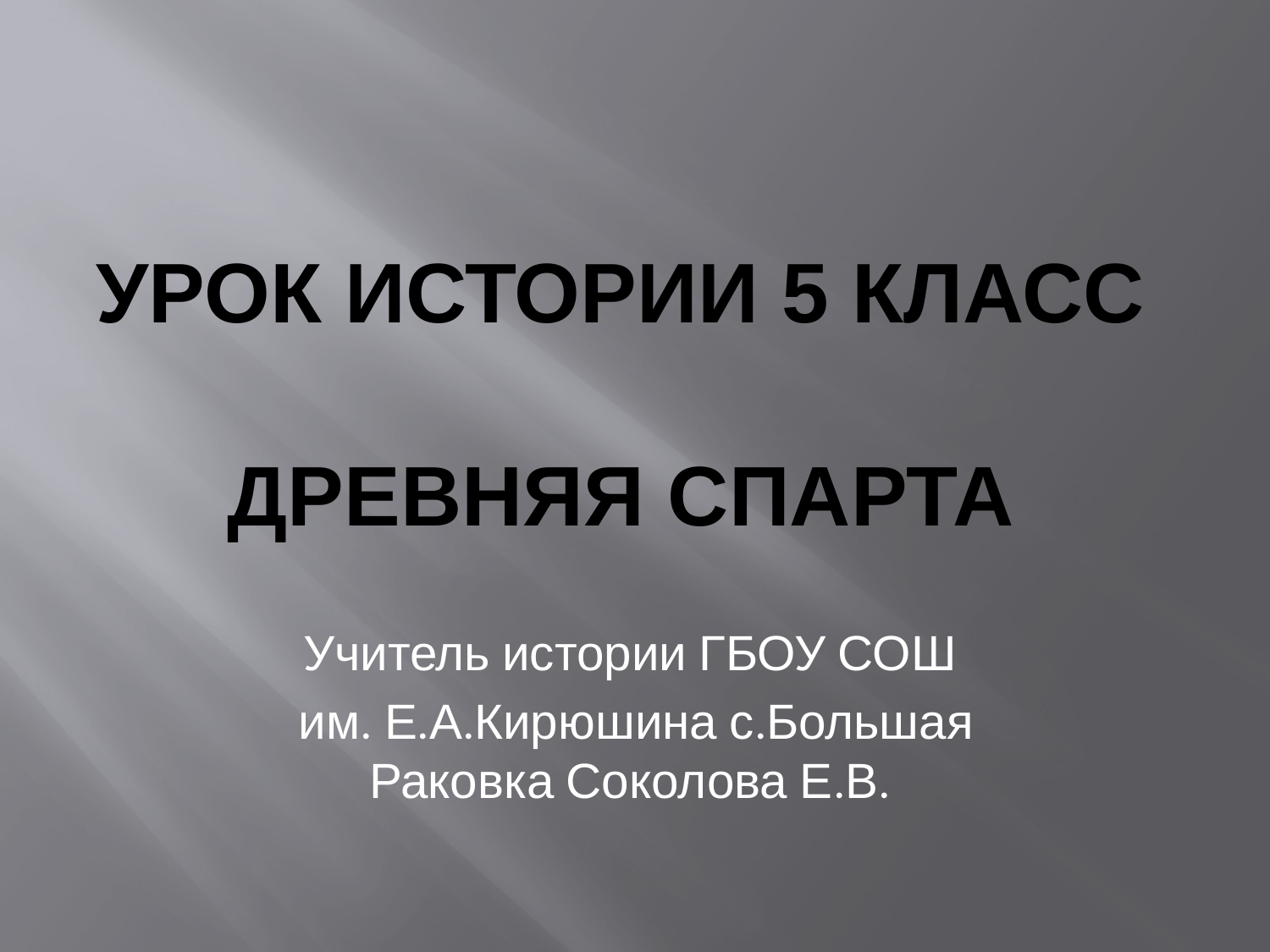

# Урок истории 5 класс Древняя Спарта
Учитель истории ГБОУ СОШ
 им. Е.А.Кирюшина с.Большая Раковка Соколова Е.В.